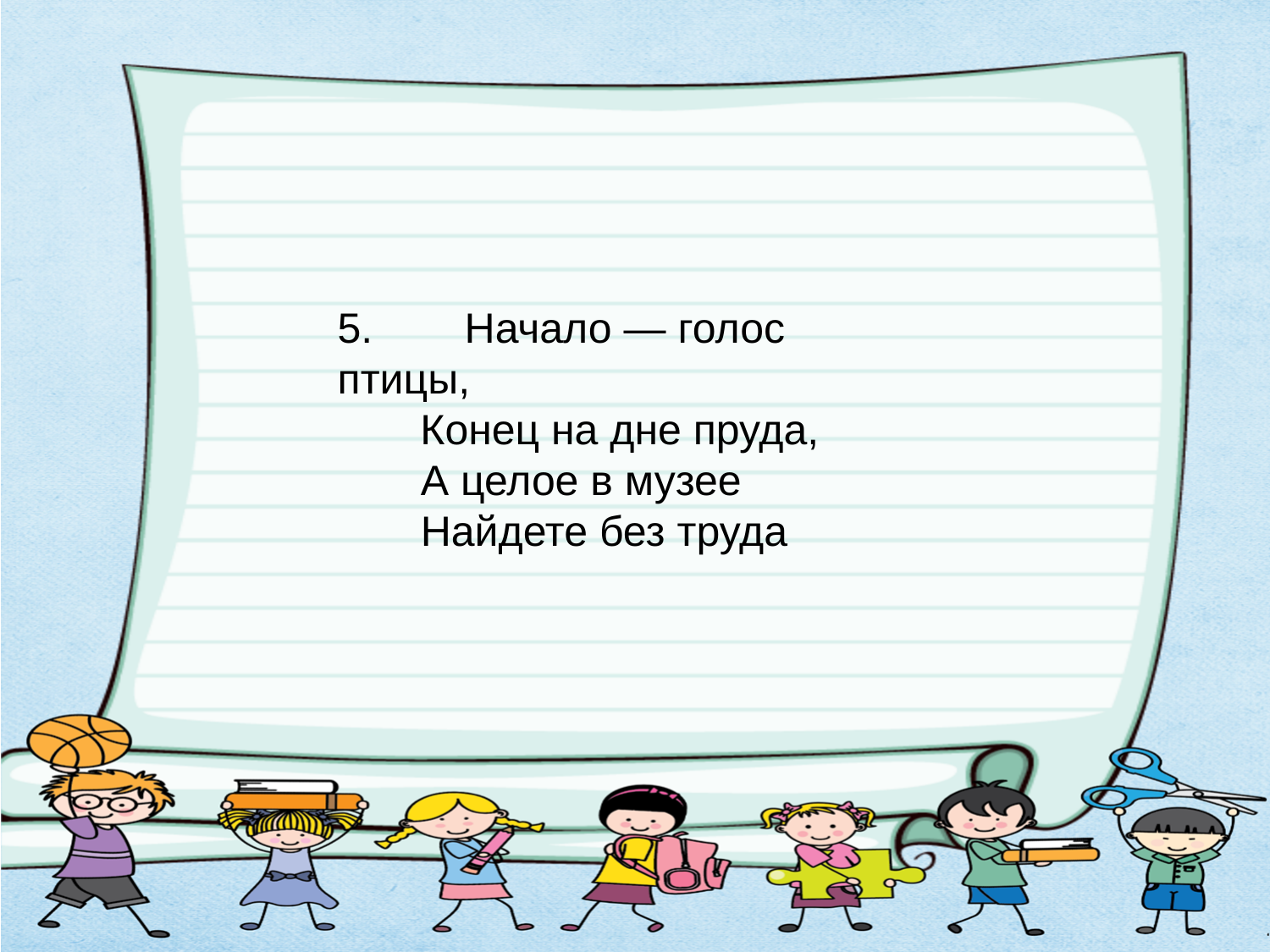

5.	Начало — голос  птицы,
       Конец на дне пруда,
       А целое в музее
       Найдете без труда